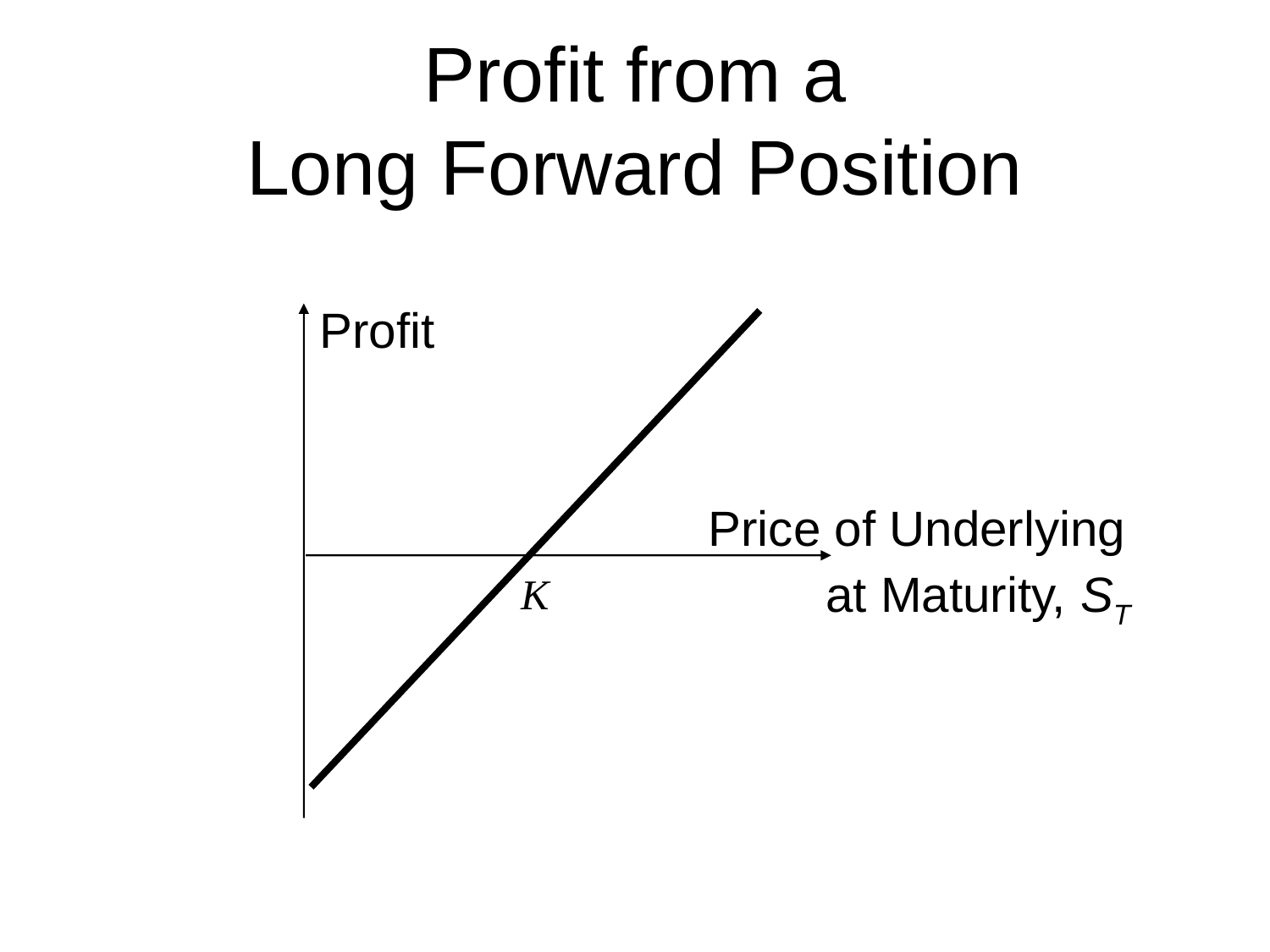

# Profit from a Long Forward Position
Profit

    Price of Underlying
           at Maturity, ST

K